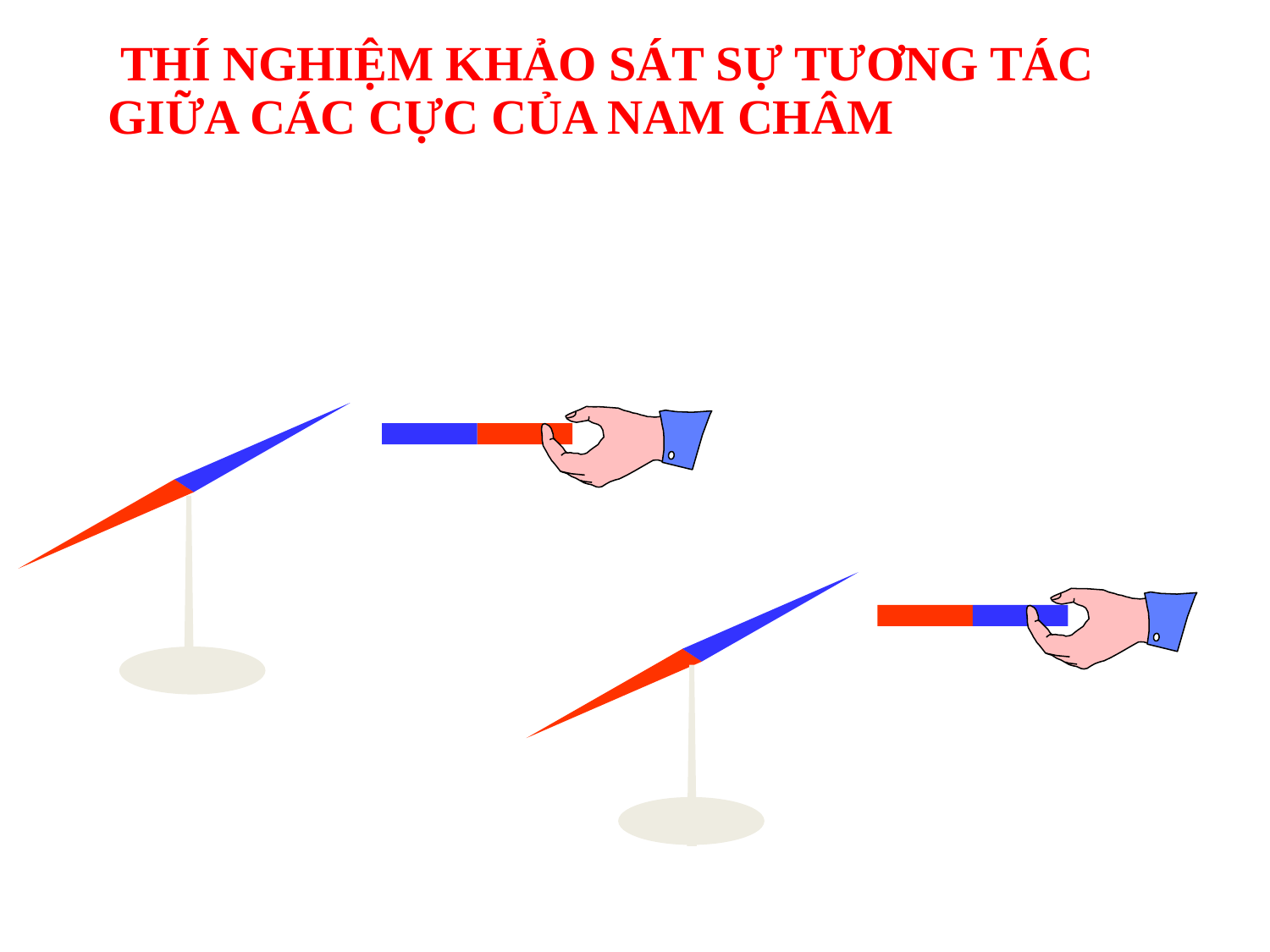

THÍ NGHIỆM KHẢO SÁT SỰ TƯƠNG TÁC GIỮA CÁC CỰC CỦA NAM CHÂM